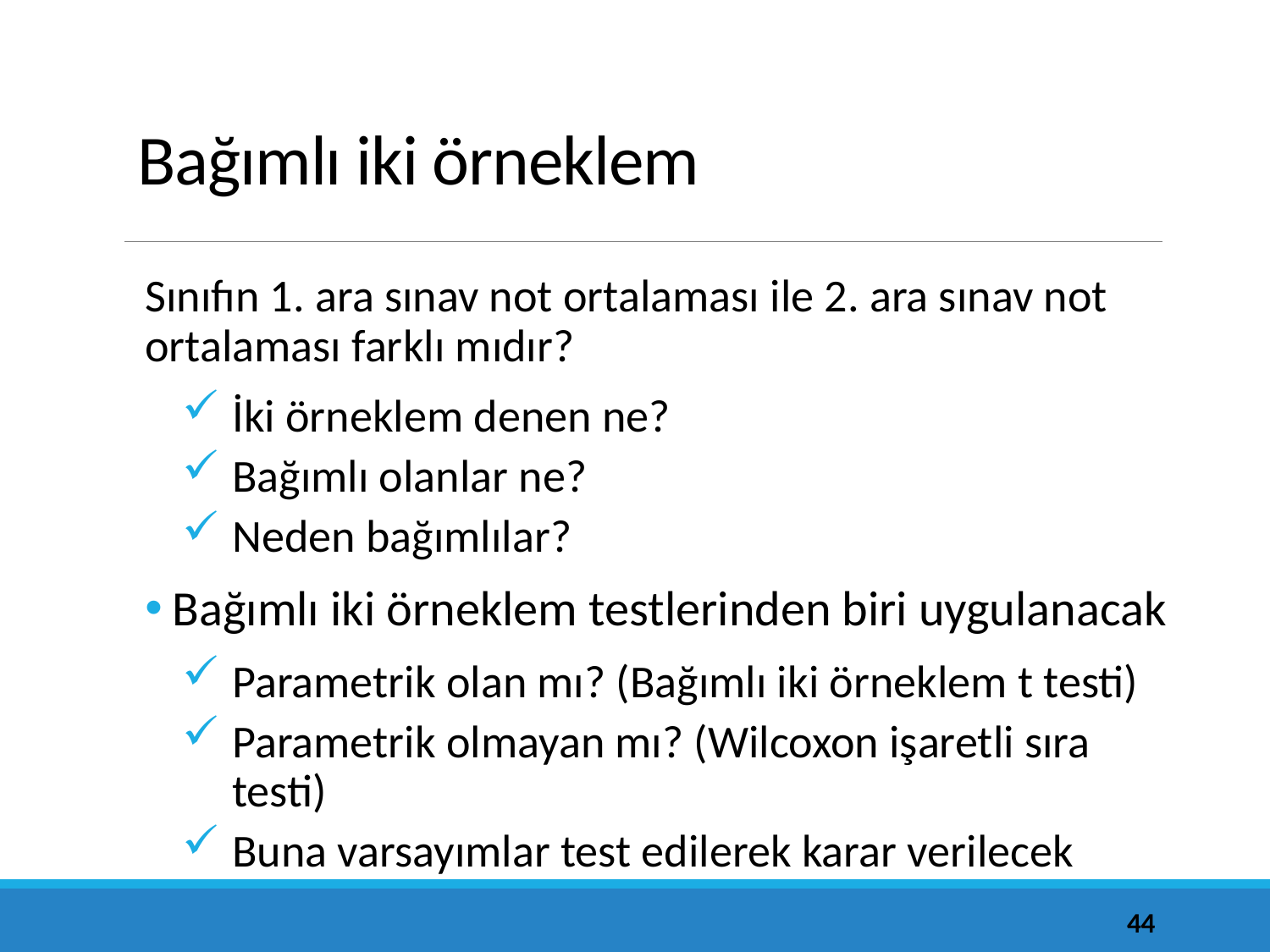

# Bağımlı iki örneklem
Sınıfın 1. ara sınav not ortalaması ile 2. ara sınav not ortalaması farklı mıdır?
İki örneklem denen ne?
Bağımlı olanlar ne?
Neden bağımlılar?
Bağımlı iki örneklem testlerinden biri uygulanacak
Parametrik olan mı? (Bağımlı iki örneklem t testi)
Parametrik olmayan mı? (Wilcoxon işaretli sıra testi)
Buna varsayımlar test edilerek karar verilecek

44